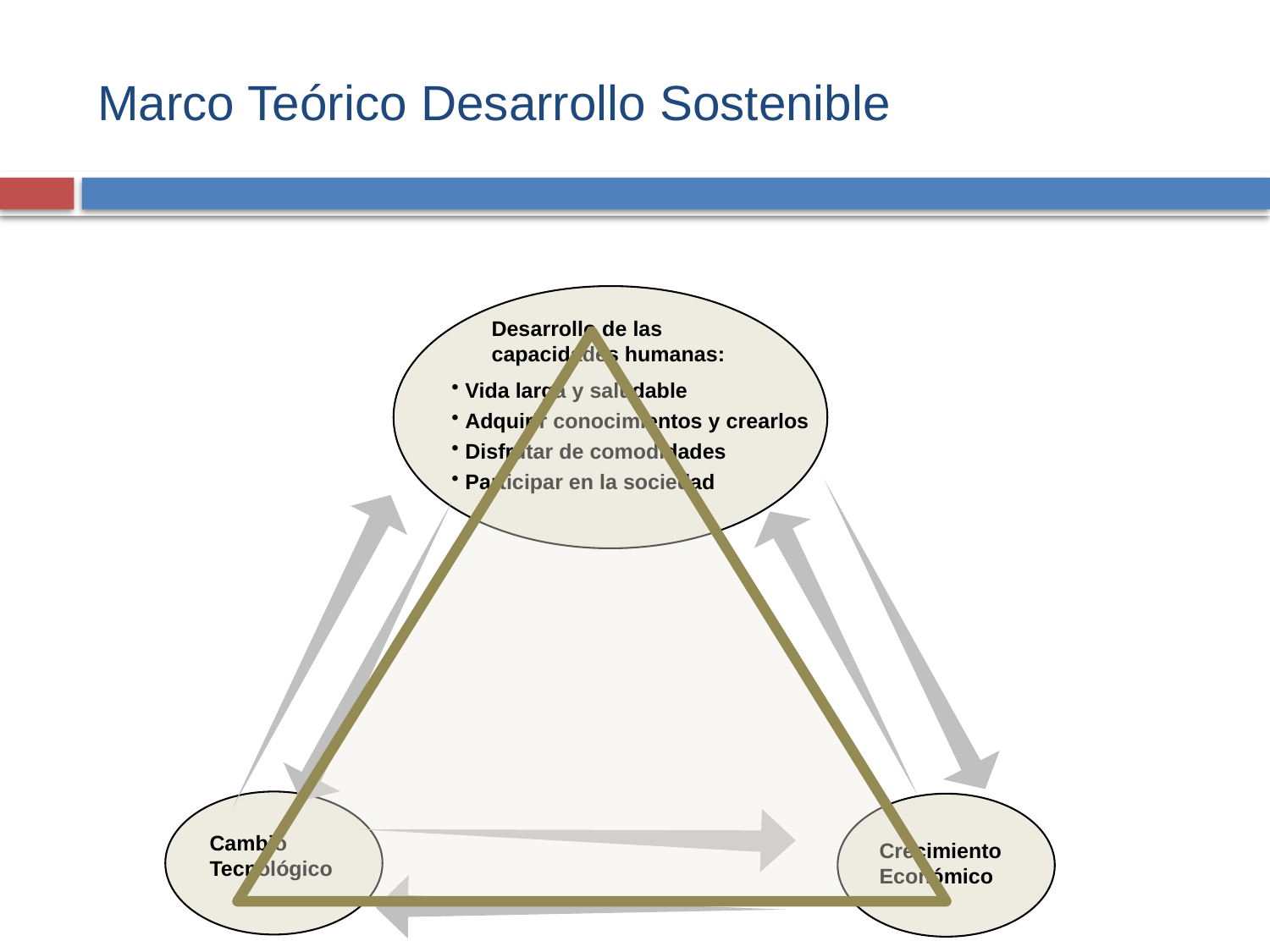

# Marco Teórico Desarrollo Sostenible

Desarrollo de las
capacidades humanas:
Vida larga y saludable
Adquirir conocimientos y crearlos
Disfrutar de comodidades
Participar en la sociedad

Cambio Tecnológico
Crecimiento Económico